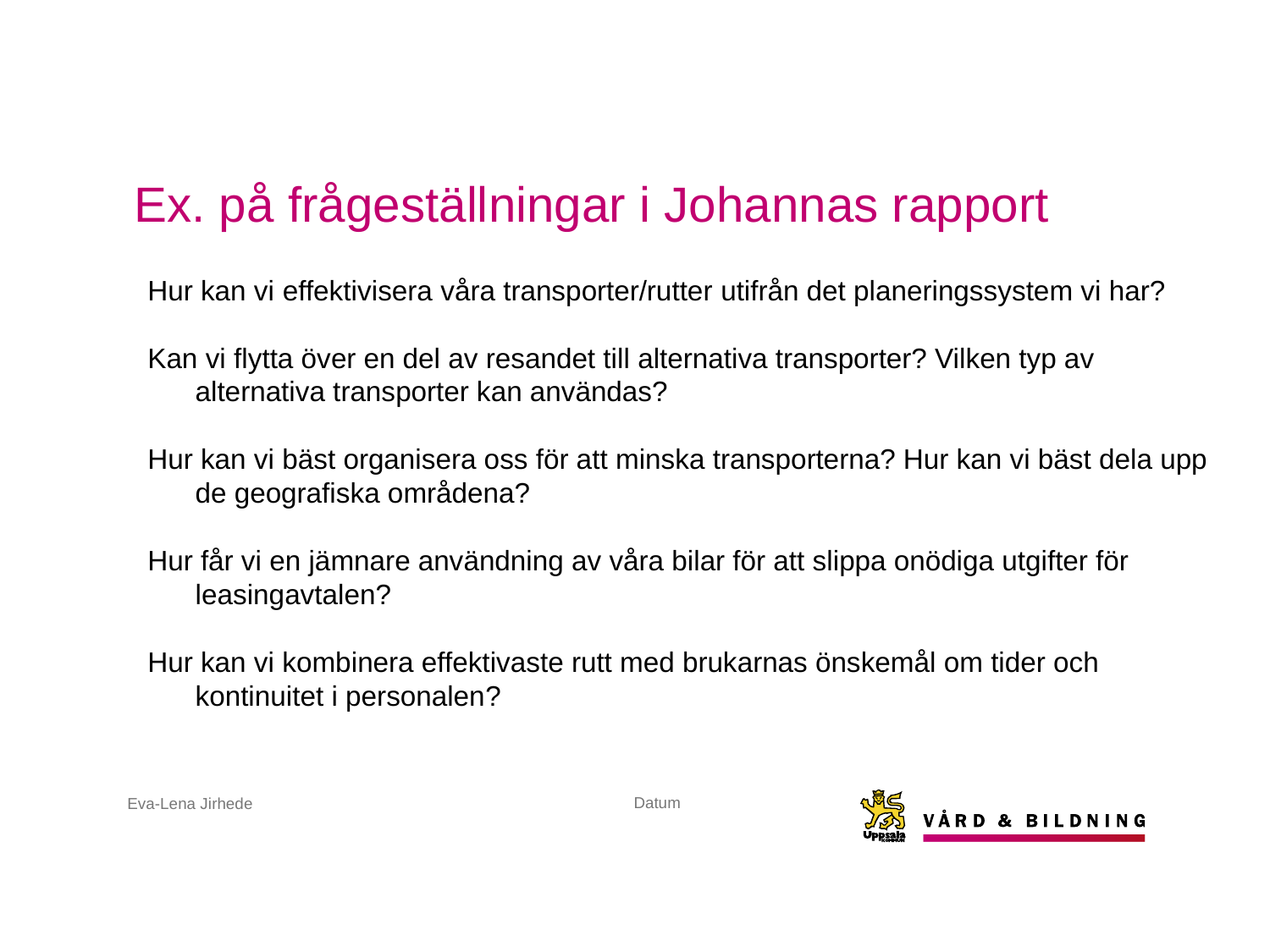

# Ex. på frågeställningar i Johannas rapport
Hur kan vi effektivisera våra transporter/rutter utifrån det planeringssystem vi har?
Kan vi flytta över en del av resandet till alternativa transporter? Vilken typ av alternativa transporter kan användas?
Hur kan vi bäst organisera oss för att minska transporterna? Hur kan vi bäst dela upp de geografiska områdena?
Hur får vi en jämnare användning av våra bilar för att slippa onödiga utgifter för leasingavtalen?
Hur kan vi kombinera effektivaste rutt med brukarnas önskemål om tider och kontinuitet i personalen?

Datum
Eva-Lena Jirhede